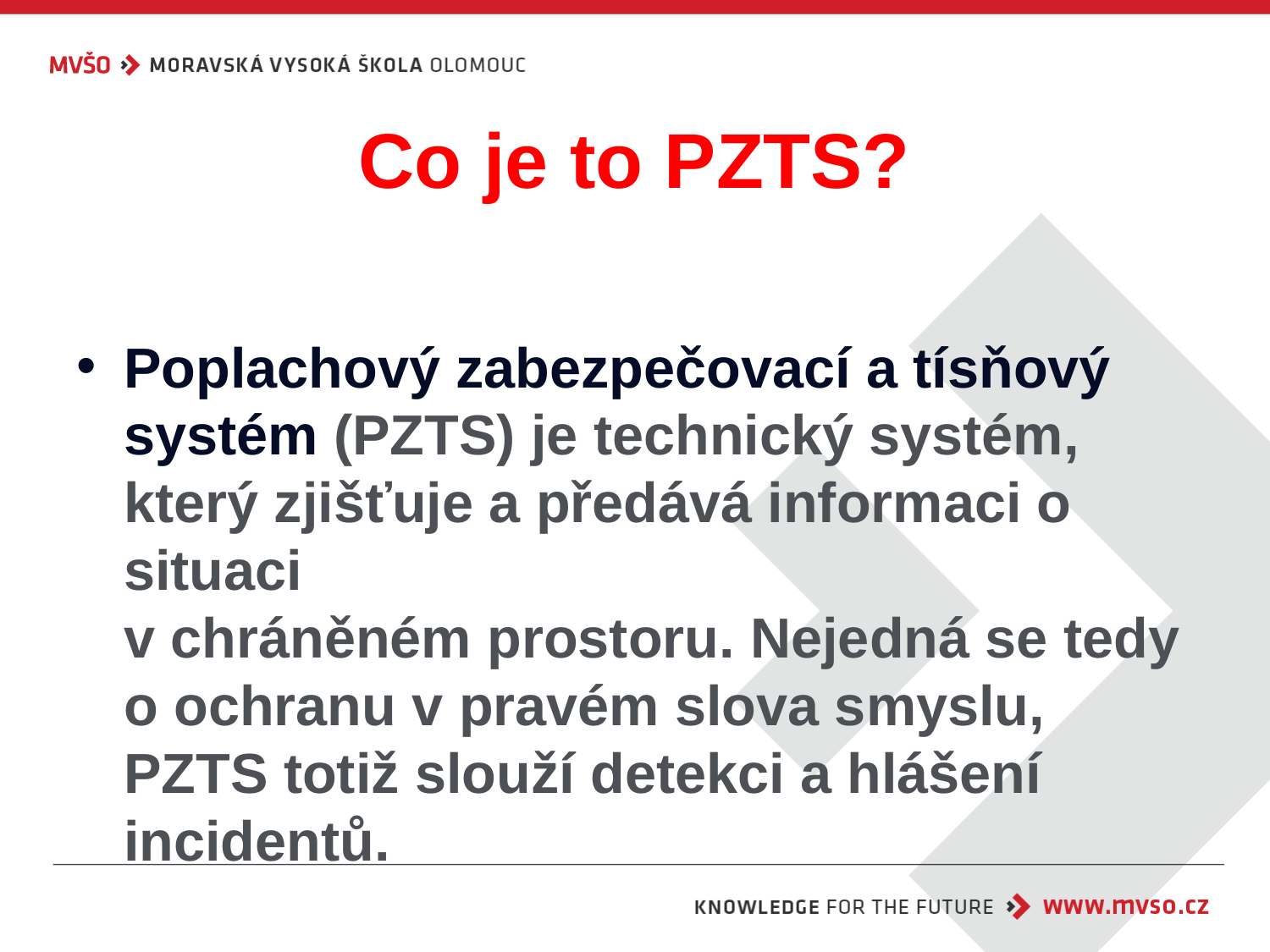

# Co je to PZTS?
Poplachový zabezpečovací a tísňový systém (PZTS) je technický systém, který zjišťuje a předává informaci o situaci
v chráněném prostoru. Nejedná se tedy
o ochranu v pravém slova smyslu, PZTS totiž slouží detekci a hlášení incidentů.